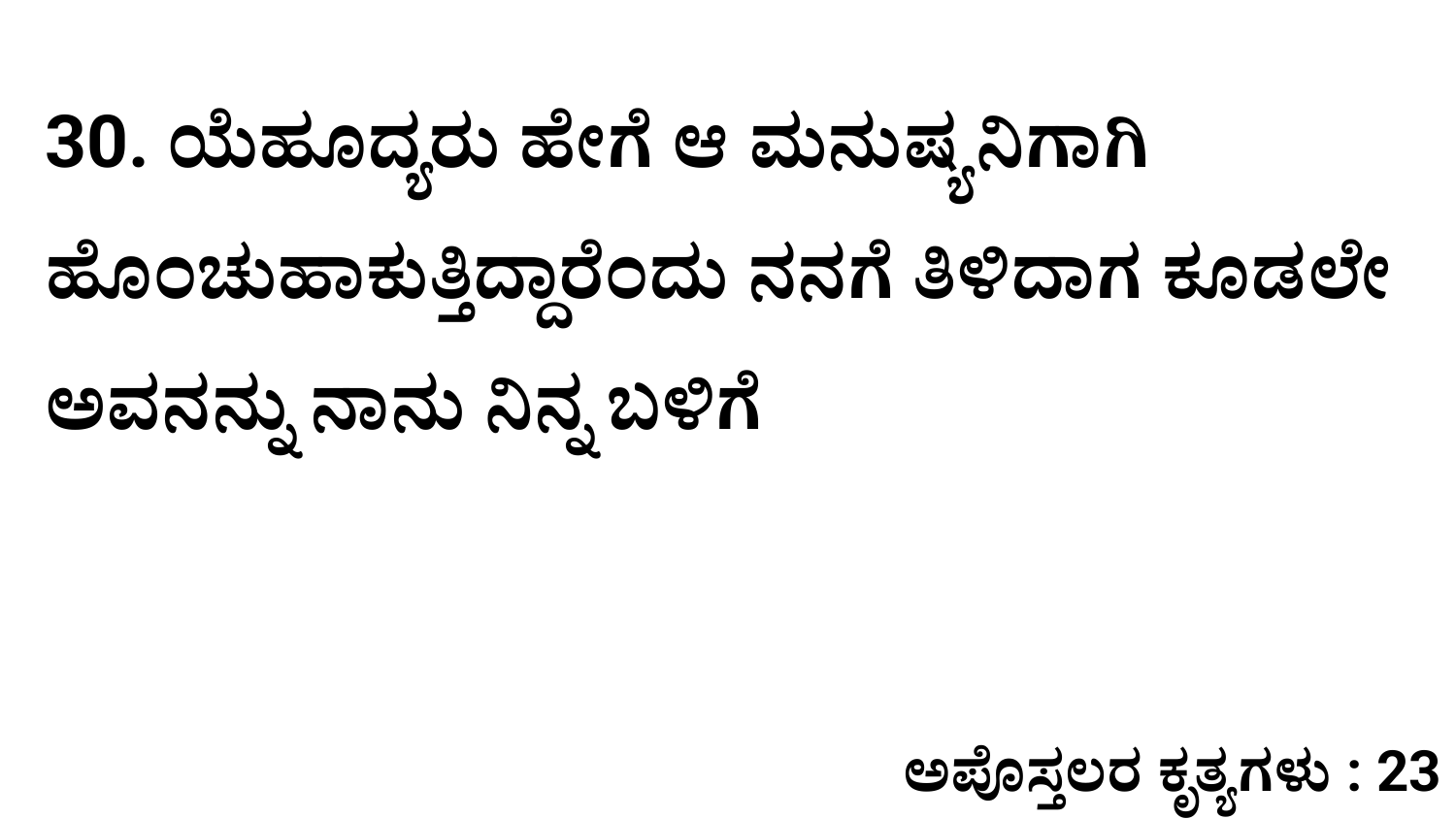

30. ಯೆಹೂದ್ಯರು ಹೇಗೆ ಆ ಮನುಷ್ಯನಿಗಾಗಿ ಹೊಂಚುಹಾಕುತ್ತಿದ್ದಾರೆಂದು ನನಗೆ ತಿಳಿದಾಗ ಕೂಡಲೇ ಅವನನ್ನು ನಾನು ನಿನ್ನ ಬಳಿಗೆ
ಅಪೊಸ್ತಲರ ಕೃತ್ಯಗಳು : 23